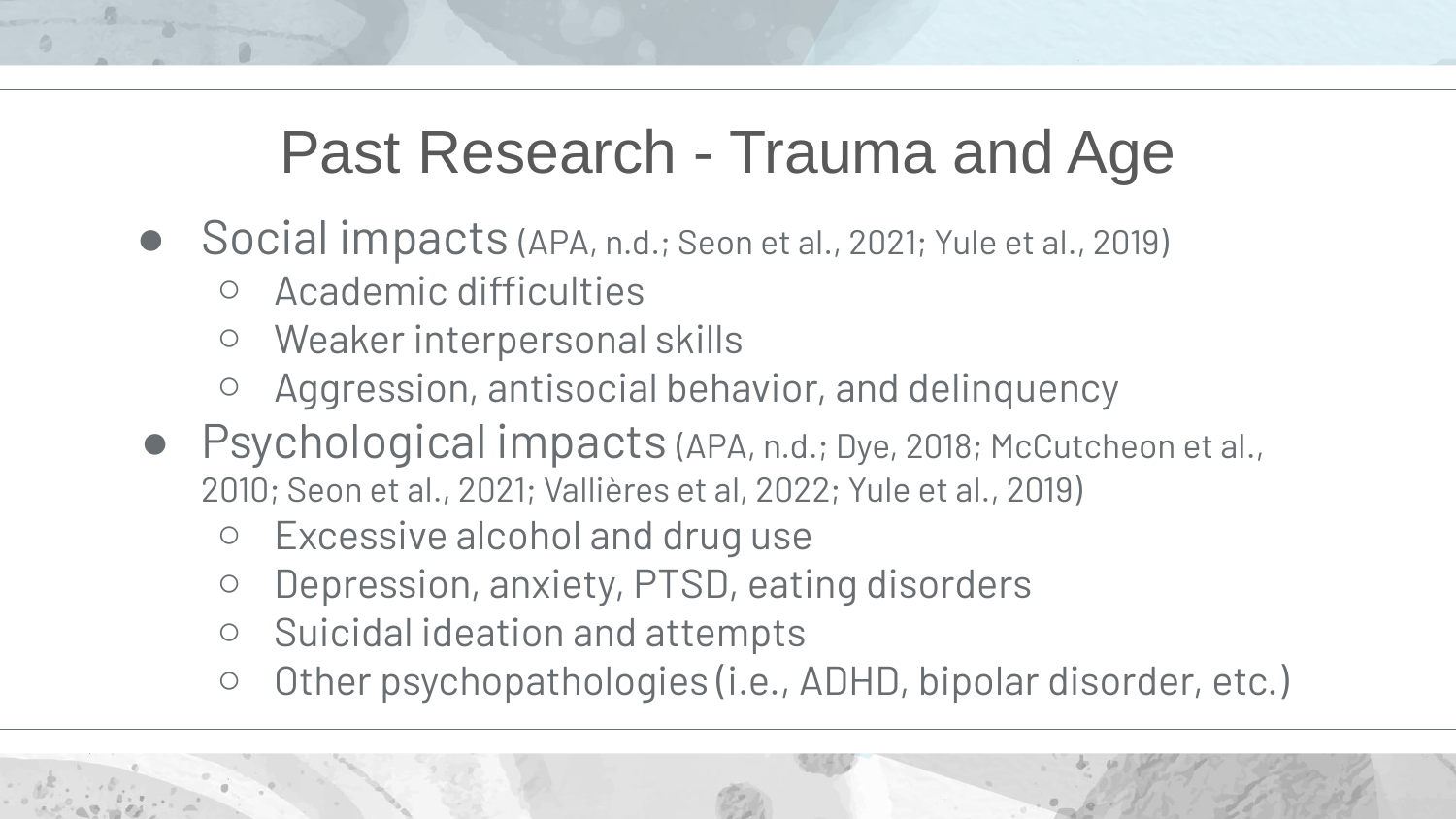

# Past Research - Trauma and Age
Social impacts (APA, n.d.; Seon et al., 2021; Yule et al., 2019)
Academic difficulties
Weaker interpersonal skills
Aggression, antisocial behavior, and delinquency
Psychological impacts (APA, n.d.; Dye, 2018; McCutcheon et al., 2010; Seon et al., 2021; Vallières et al, 2022; Yule et al., 2019)
Excessive alcohol and drug use
Depression, anxiety, PTSD, eating disorders
Suicidal ideation and attempts
Other psychopathologies (i.e., ADHD, bipolar disorder, etc.)